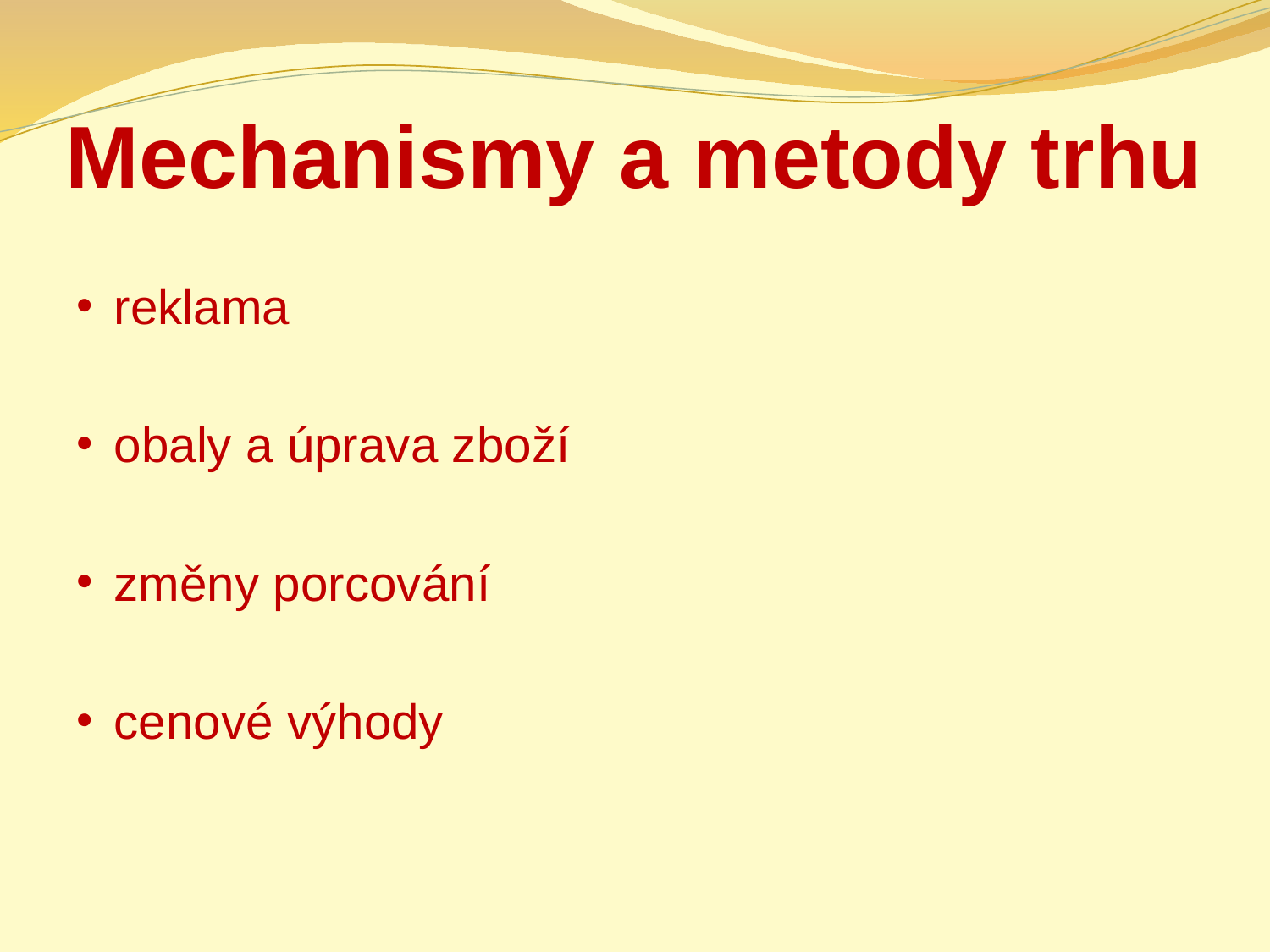

# Mechanismy a metody trhu
reklama

obaly a úprava zboží

změny porcování

cenové výhody